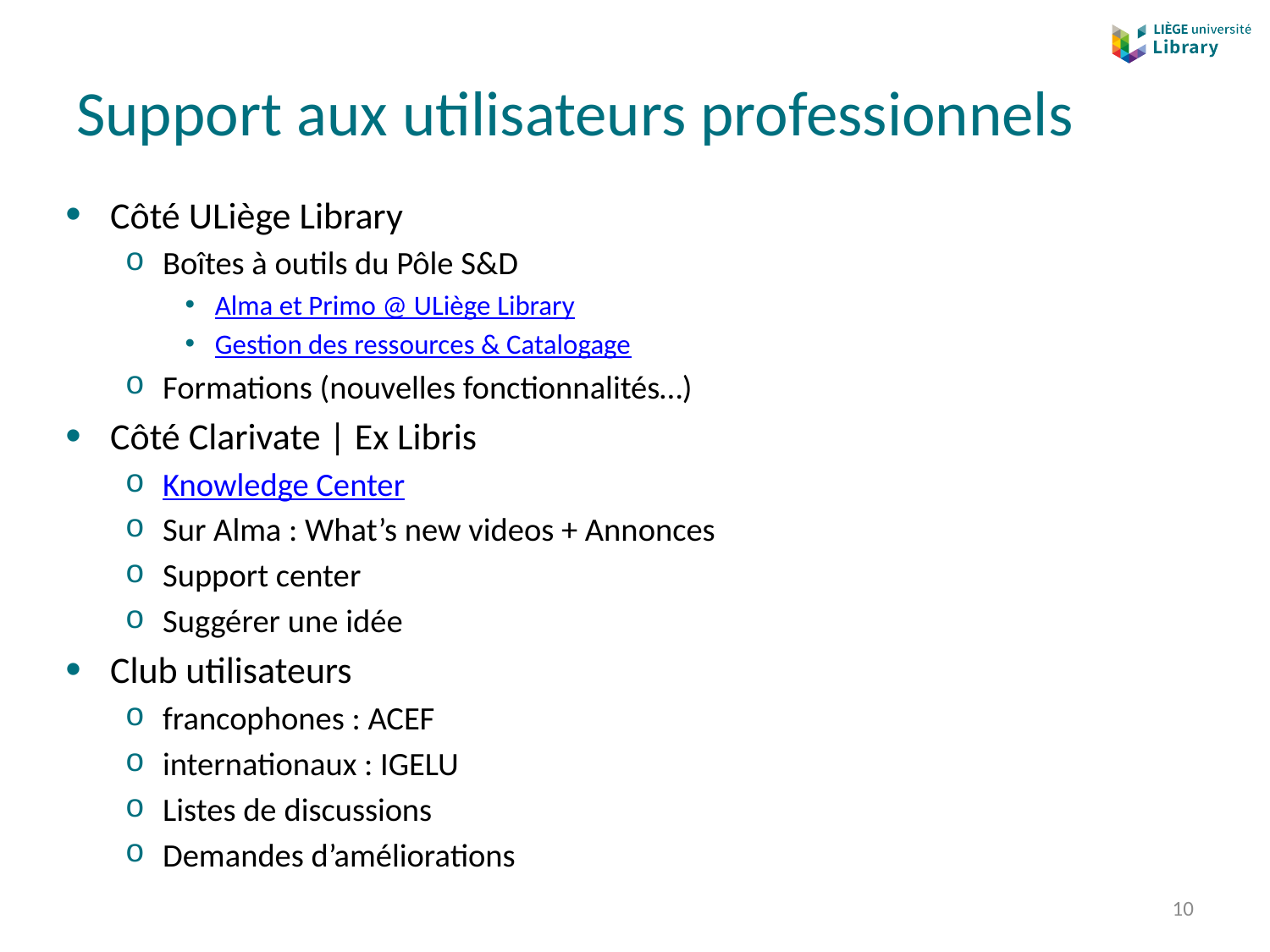

# Support aux utilisateurs professionnels
Côté ULiège Library
Boîtes à outils du Pôle S&D
Alma et Primo @ ULiège Library
Gestion des ressources & Catalogage
Formations (nouvelles fonctionnalités…)
Côté Clarivate | Ex Libris
Knowledge Center
Sur Alma : What’s new videos + Annonces
Support center
Suggérer une idée
Club utilisateurs
francophones : ACEF
internationaux : IGELU
Listes de discussions
Demandes d’améliorations
10